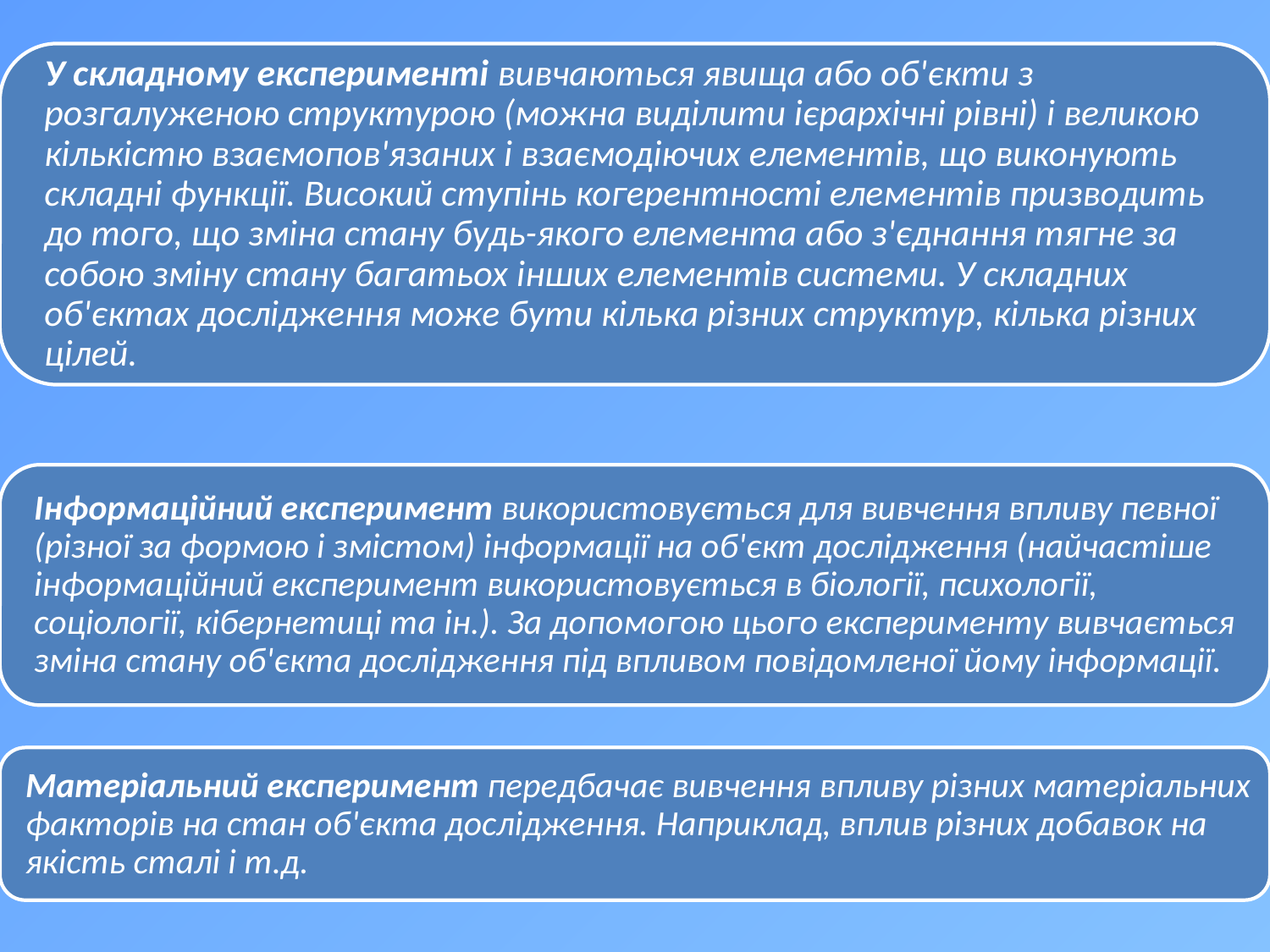

У складному експерименті вивчаються явища або об'єкти з розгалуженою структурою (можна виділити ієрархічні рівні) і великою кількістю взаємопов'язаних і взаємодіючих елементів, що виконують складні функції. Високий ступінь когерентності елементів призводить до того, що зміна стану будь-якого елемента або з'єднання тягне за собою зміну стану багатьох інших елементів системи. У складних об'єктах дослідження може бути кілька різних структур, кілька різних цілей.
Інформаційний експеримент використовується для вивчення впливу певної (різної за формою і змістом) інформації на об'єкт дослідження (найчастіше інформаційний експеримент використовується в біології, психології, соціології, кібернетиці та ін.). За допомогою цього експерименту вивчається зміна стану об'єкта дослідження під впливом повідомленої йому інформації.
Матеріальний експеримент передбачає вивчення впливу різних матеріальних факторів на стан об'єкта дослідження. Наприклад, вплив різних добавок на якість сталі і т.д.